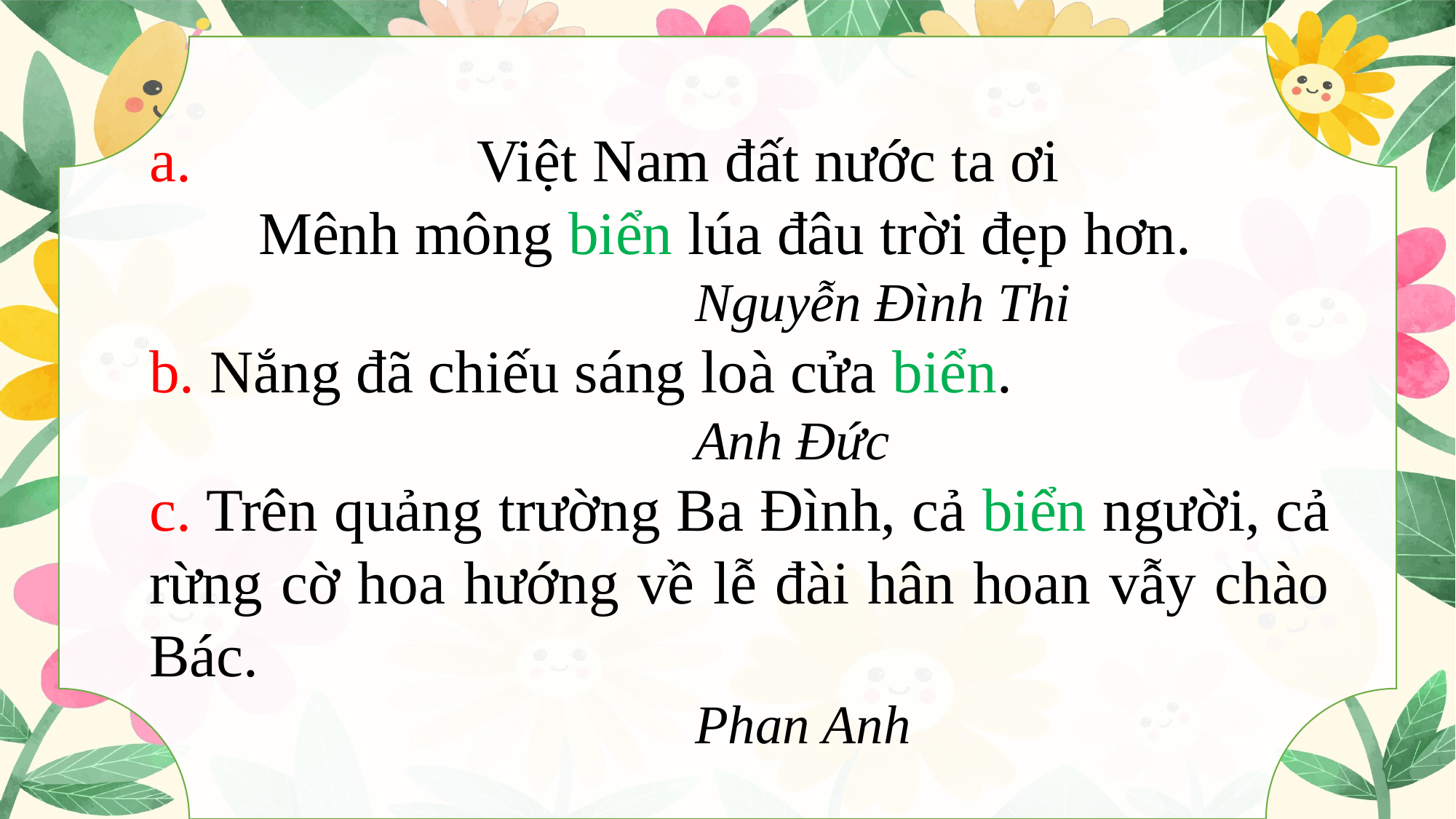

a. 			Việt Nam đất nước ta ơi
	Mênh mông biển lúa đâu trời đẹp hơn.
					Nguyễn Đình Thi
b. Nắng đã chiếu sáng loà cửa biển.
					Anh Đức
c. Trên quảng trường Ba Đình, cả biển người, cả rừng cờ hoa hướng về lễ đài hân hoan vẫy chào Bác.
					Phan Anh